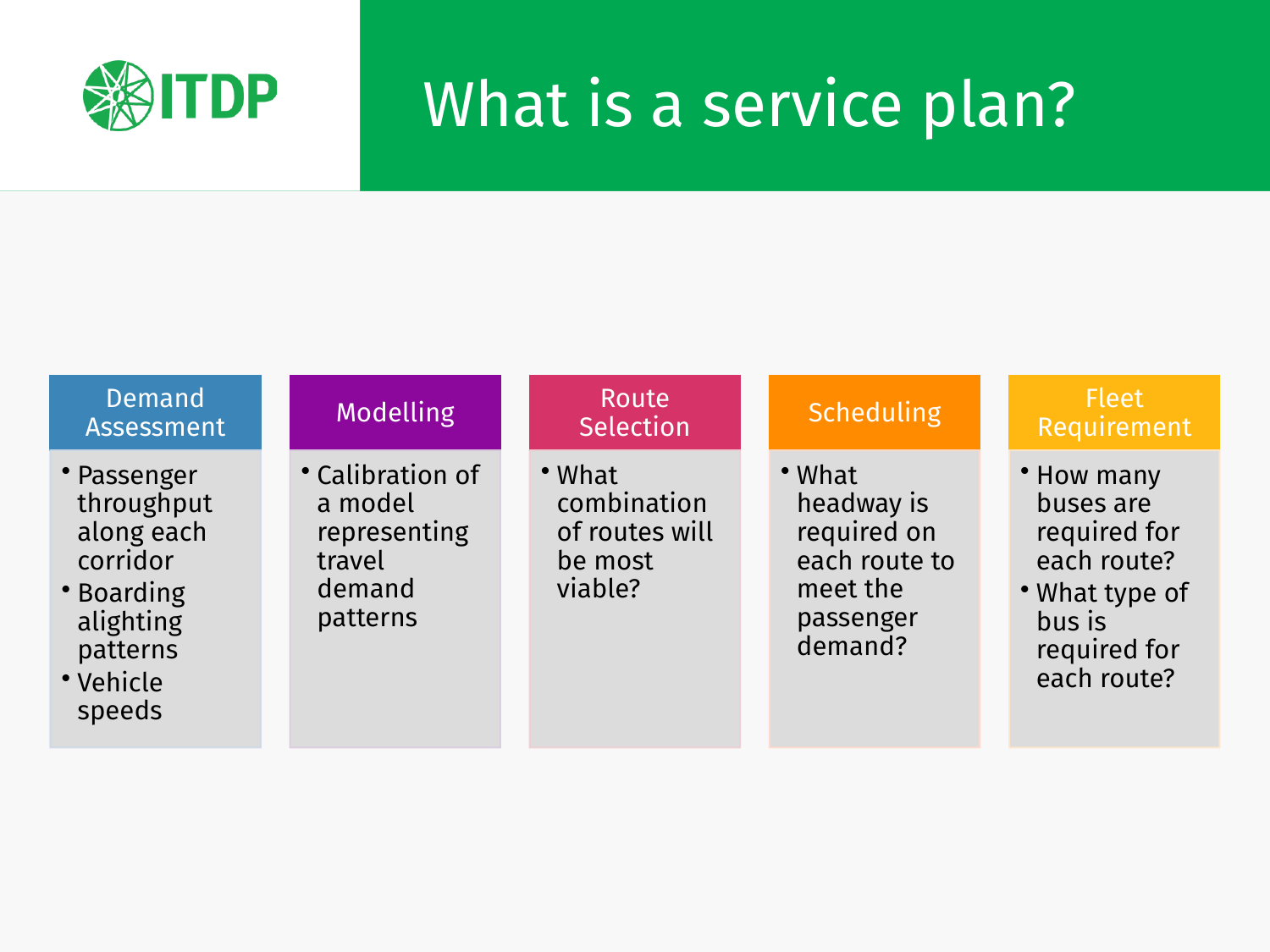

# What is a service plan?
Demand Assessment
Passenger throughput along each corridor
Boarding alighting patterns
Vehicle speeds
Modelling
Calibration of a model representing travel demand patterns
Route Selection
What combination of routes will be most viable?
Scheduling
What headway is required on each route to meet the passenger demand?
Fleet Requirement
How many buses are required for each route?
What type of bus is required for each route?